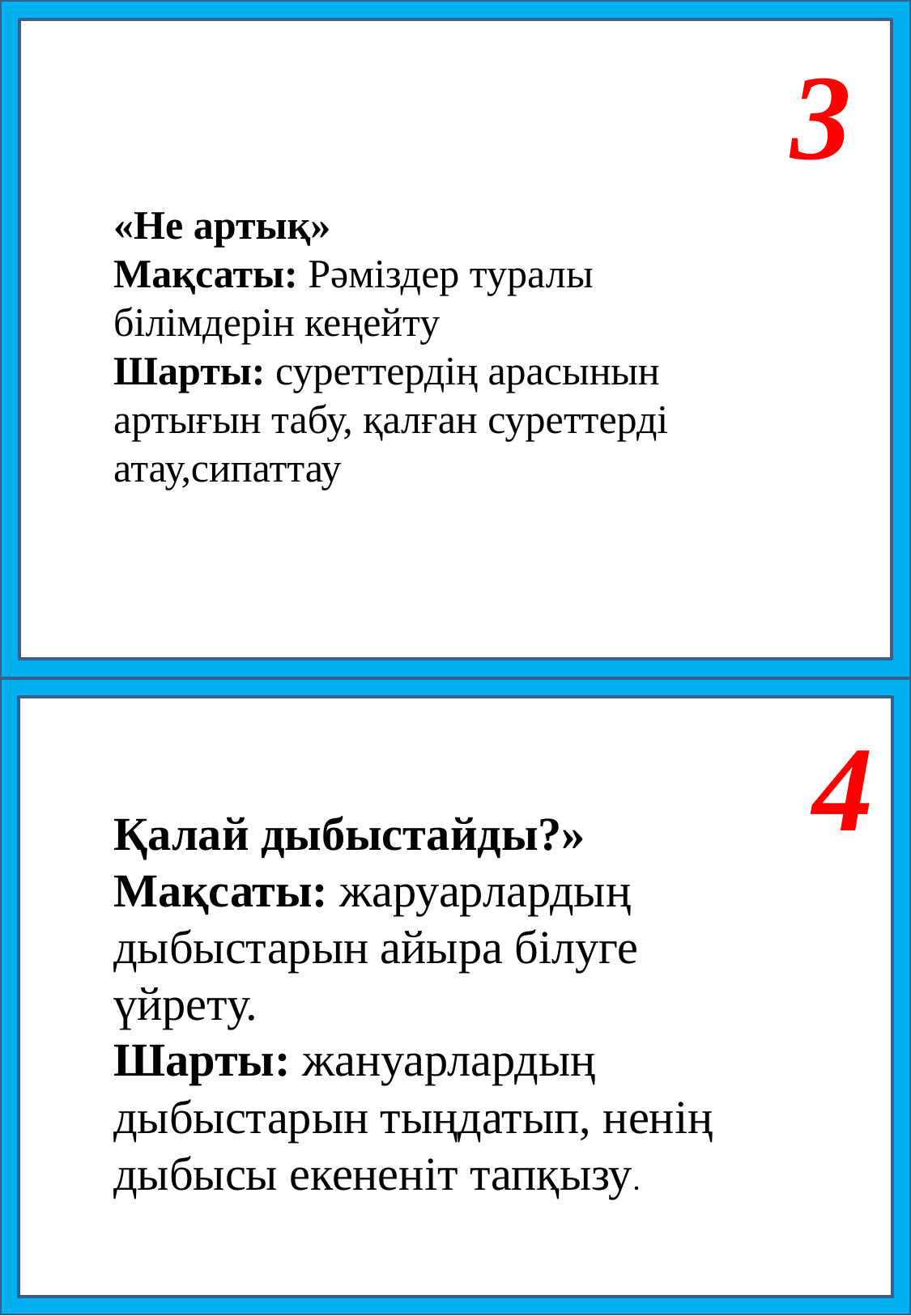

3
«Не артық»
Мақсаты: Рәміздер туралы білімдерін кеңейту
Шарты: суреттердің арасынын артығын табу, қалған суреттерді атау,сипаттау

4
Қалай дыбыстайды?»
Мақсаты: жаруарлардың дыбыстарын айыра білуге үйрету.
Шарты: жануарлардың дыбыстарын тыңдатып, ненің дыбысы екененіт тапқызу.